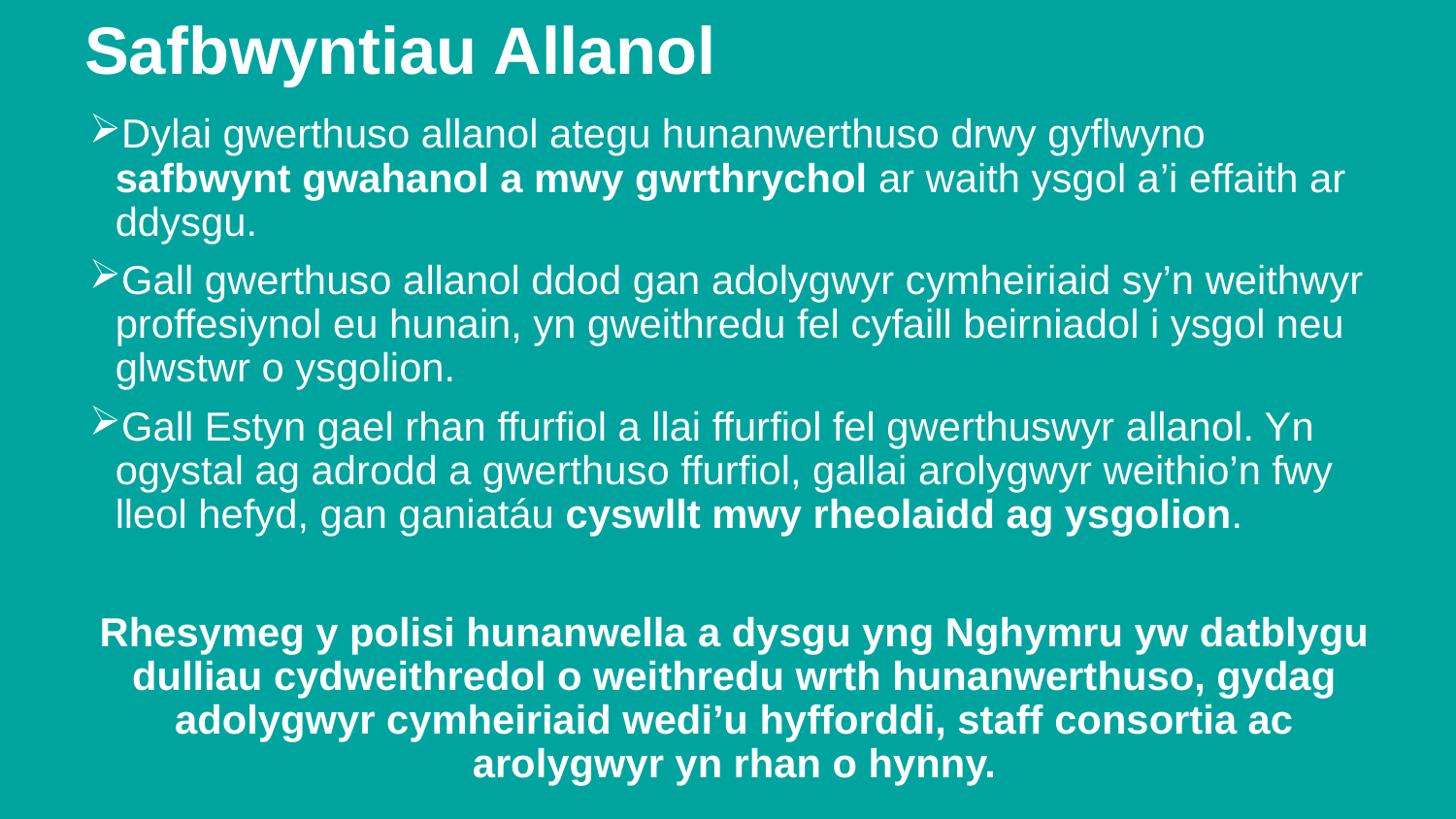

# Safbwyntiau Allanol
Dylai gwerthuso allanol ategu hunanwerthuso drwy gyflwyno safbwynt gwahanol a mwy gwrthrychol ar waith ysgol a’i effaith ar ddysgu.
Gall gwerthuso allanol ddod gan adolygwyr cymheiriaid sy’n weithwyr proffesiynol eu hunain, yn gweithredu fel cyfaill beirniadol i ysgol neu glwstwr o ysgolion.
Gall Estyn gael rhan ffurfiol a llai ffurfiol fel gwerthuswyr allanol. Yn ogystal ag adrodd a gwerthuso ffurfiol, gallai arolygwyr weithio’n fwy lleol hefyd, gan ganiatáu cyswllt mwy rheolaidd ag ysgolion.

Rhesymeg y polisi hunanwella a dysgu yng Nghymru yw datblygu dulliau cydweithredol o weithredu wrth hunanwerthuso, gydag adolygwyr cymheiriaid wedi’u hyfforddi, staff consortia ac arolygwyr yn rhan o hynny.